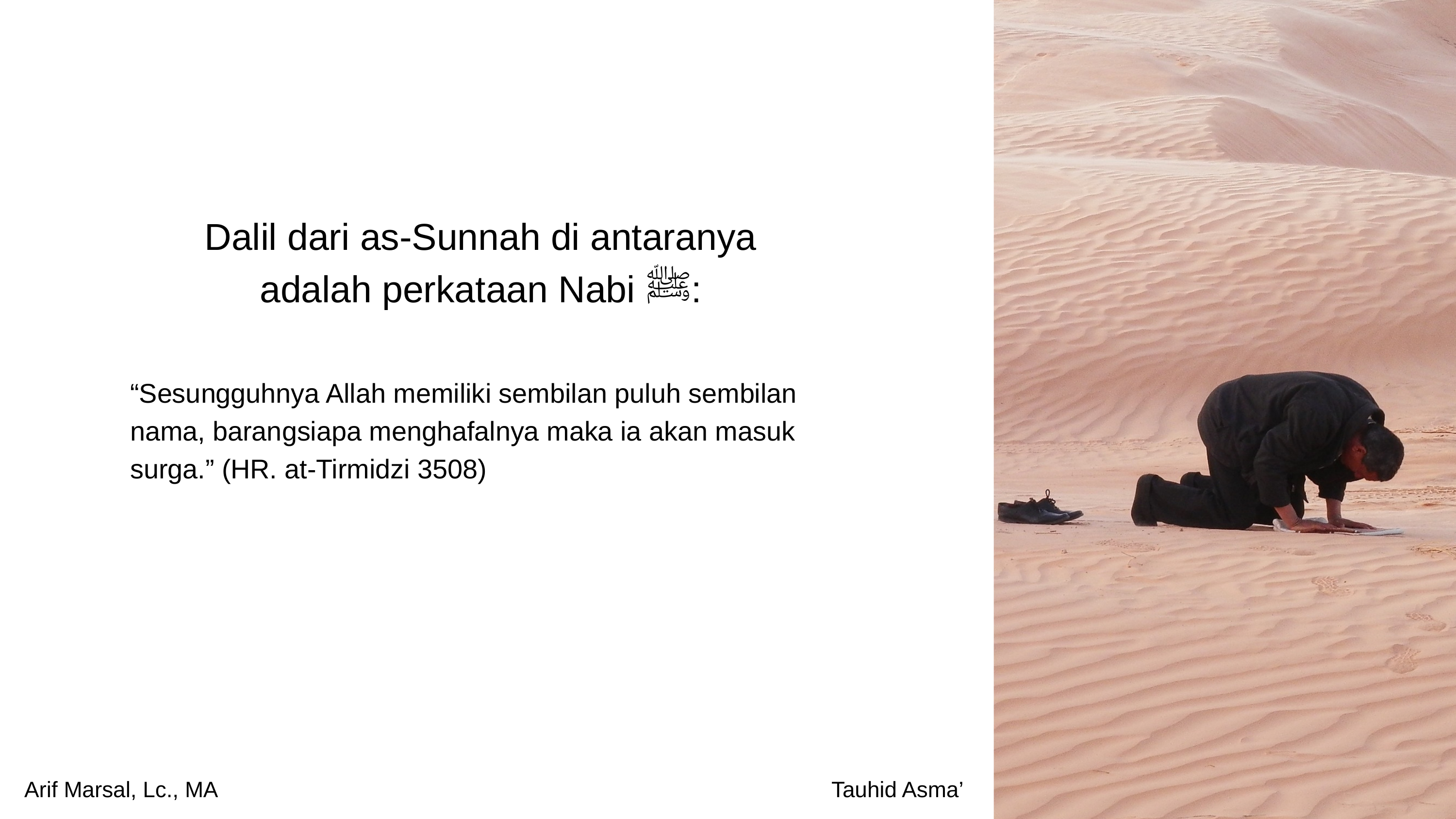

Dalil dari as-Sunnah di antaranya adalah perkataan Nabi ﷺ:
“Sesungguhnya Allah memiliki sembilan puluh sembilan nama, barangsiapa menghafalnya maka ia akan masuk surga.” (HR. at-Tirmidzi 3508)
Arif Marsal, Lc., MA
Tauhid Asma’